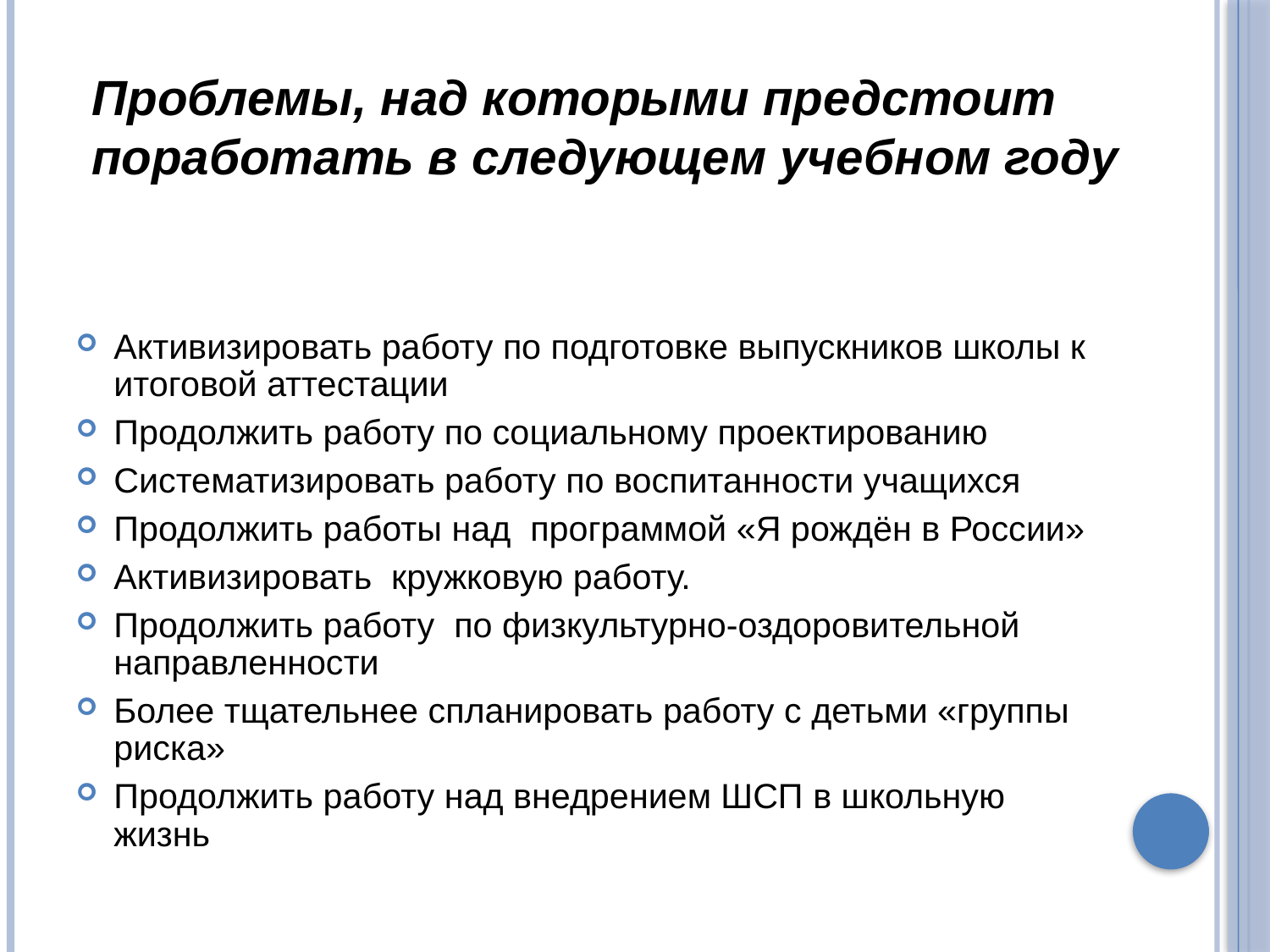

Проблемы, над которыми предстоит поработать в следующем учебном году

Активизировать работу по подготовке выпускников школы к итоговой аттестации
Продолжить работу по социальному проектированию
Систематизировать работу по воспитанности учащихся
Продолжить работы над  программой «Я рождён в России»
Активизировать  кружковую работу.
Продолжить работу  по физкультурно-оздоровительной направленности
Более тщательнее спланировать работу с детьми «группы риска»
Продолжить работу над внедрением ШСП в школьную жизнь